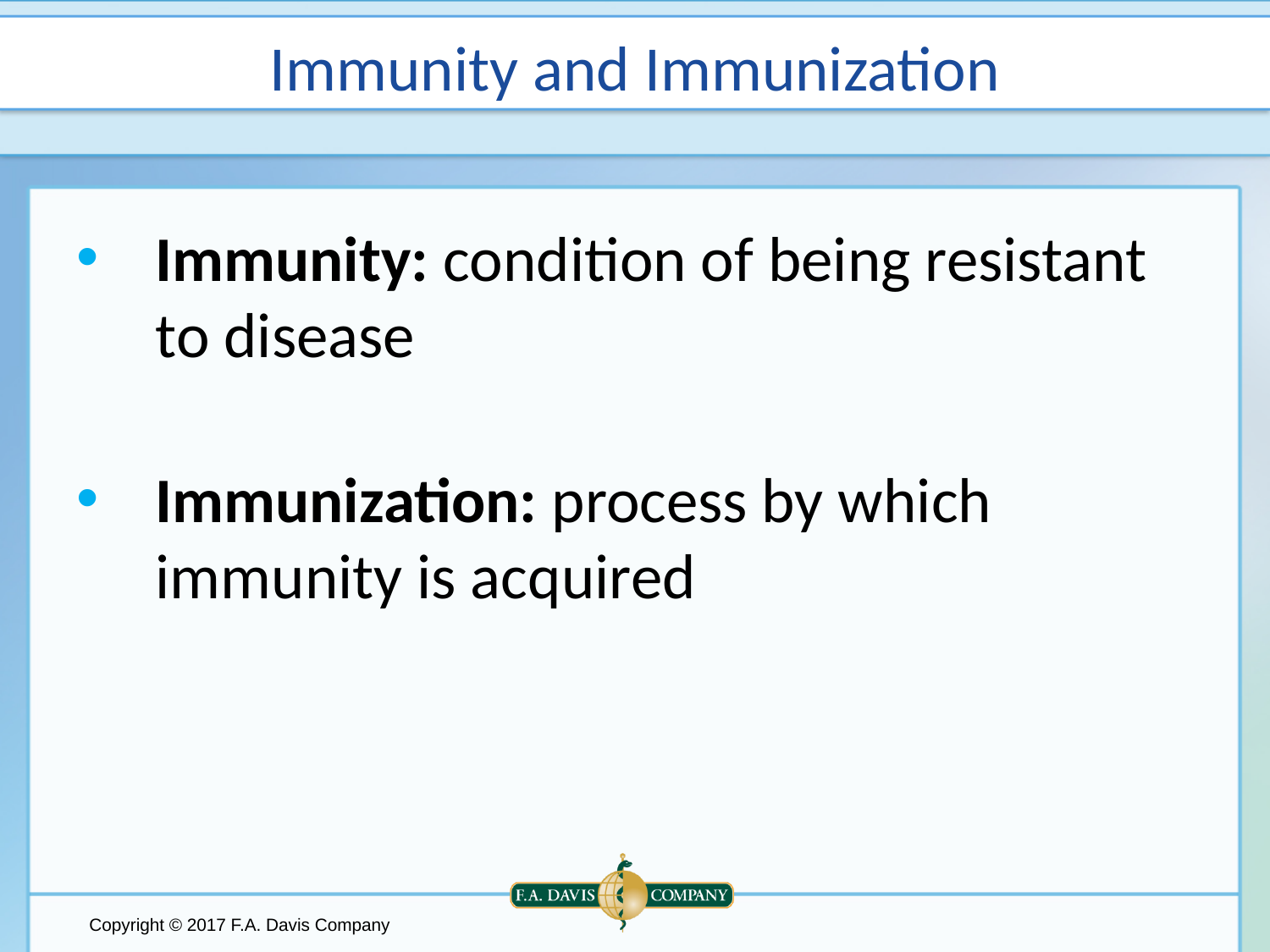

# Immunity and Immunization
Immunity: condition of being resistant to disease
Immunization: process by which immunity is acquired